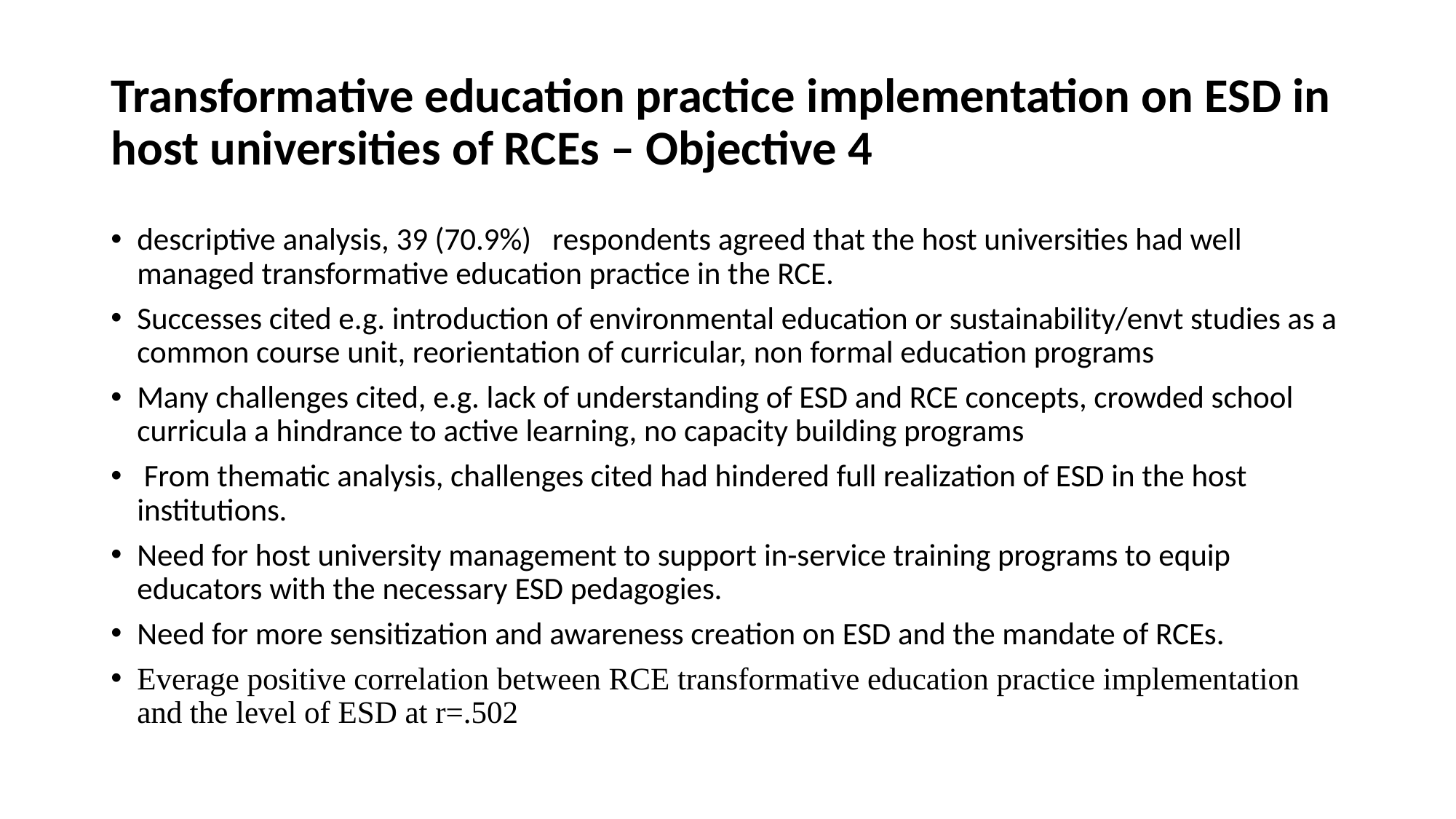

# Transformative education practice implementation on ESD in host universities of RCEs – Objective 4
descriptive analysis, 39 (70.9%)   respondents agreed that the host universities had well managed transformative education practice in the RCE.
Successes cited e.g. introduction of environmental education or sustainability/envt studies as a common course unit, reorientation of curricular, non formal education programs
Many challenges cited, e.g. lack of understanding of ESD and RCE concepts, crowded school curricula a hindrance to active learning, no capacity building programs
 From thematic analysis, challenges cited had hindered full realization of ESD in the host institutions.
Need for host university management to support in-service training programs to equip educators with the necessary ESD pedagogies.
Need for more sensitization and awareness creation on ESD and the mandate of RCEs.
Everage positive correlation between RCE transformative education practice implementation and the level of ESD at r=.502